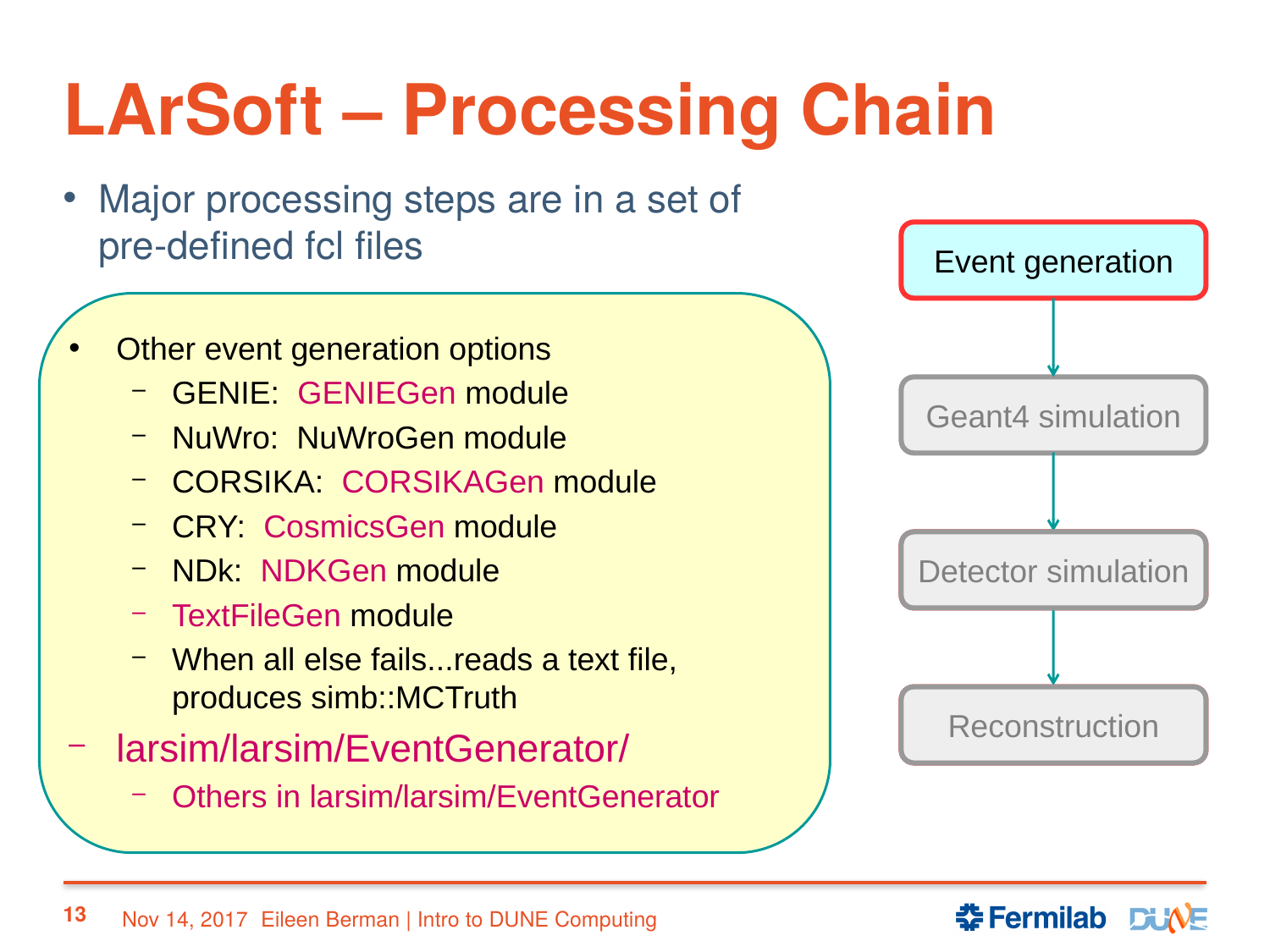

# LArSoft – Processing Chain
Major processing steps are in a set of pre-defined fcl files
Event generation

Geant4 simulation

Detector simulation
Detector simulation

Reconstruction
Reconstruction

Other event generation options
GENIE:  GENIEGen module
NuWro:  NuWroGen module
CORSIKA:  CORSIKAGen module
CRY:  CosmicsGen module
NDk:  NDKGen module
TextFileGen module
When all else fails...reads a text file, produces simb::MCTruth
larsim/larsim/EventGenerator/
Others in larsim/larsim/EventGenerator

13
Nov 14, 2017
Eileen Berman | Intro to DUNE Computing